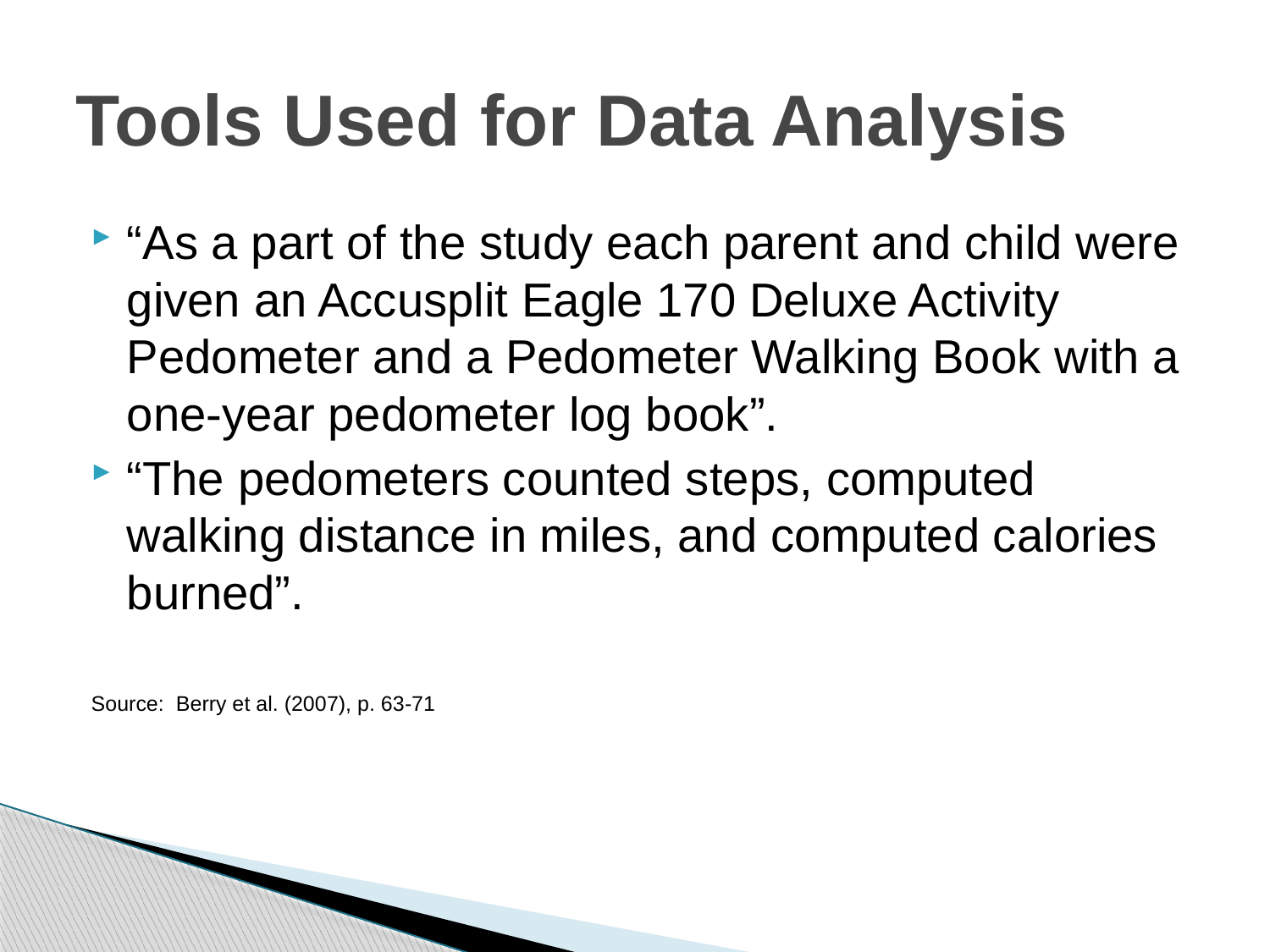

# Tools Used for Data Analysis
“As a part of the study each parent and child were given an Accusplit Eagle 170 Deluxe Activity Pedometer and a Pedometer Walking Book with a one-year pedometer log book”.
“The pedometers counted steps, computed walking distance in miles, and computed calories burned”.

Source:  Berry et al. (2007), p. 63-71